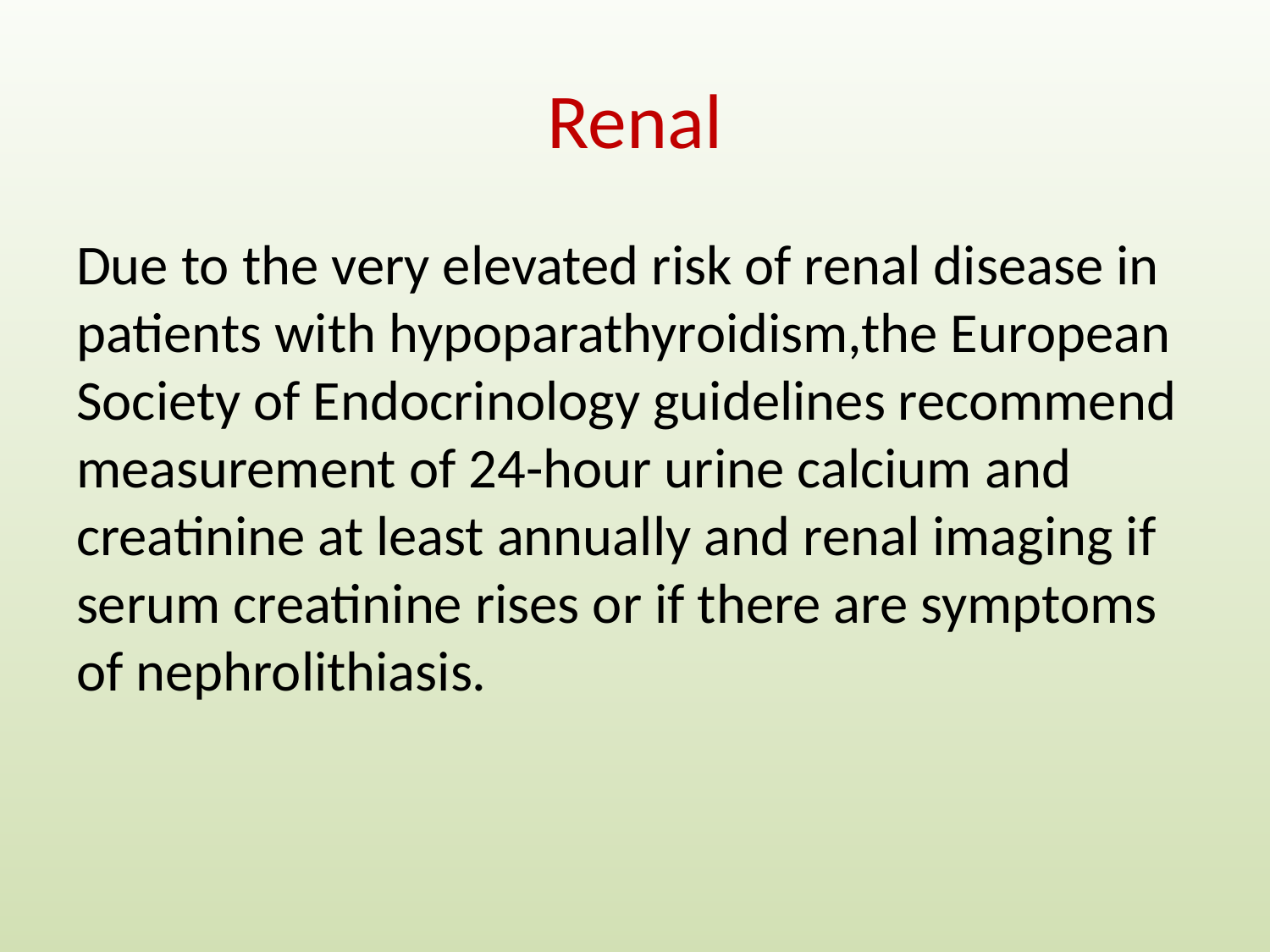

# Renal
Due to the very elevated risk of renal disease in patients with hypoparathyroidism,the European Society of Endocrinology guidelines recommend measurement of 24-hour urine calcium and creatinine at least annually and renal imaging if serum creatinine rises or if there are symptoms of nephrolithiasis.